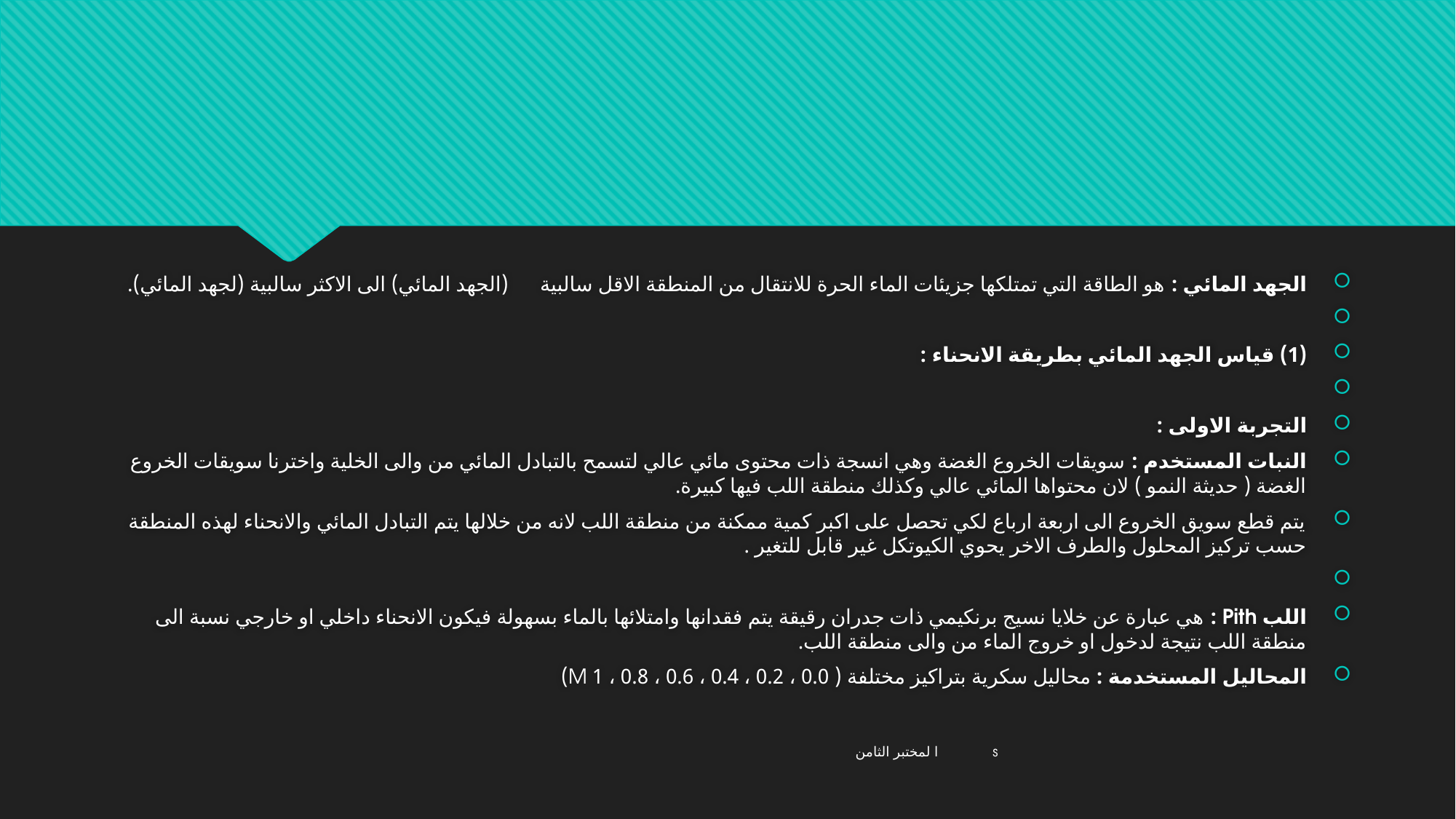

#
الجهد المائي : هو الطاقة التي تمتلكها جزيئات الماء الحرة للانتقال من المنطقة الاقل سالبية      (الجهد المائي) الى الاكثر سالبية (لجهد المائي).

(1) قياس الجهد المائي بطريقة الانحناء :

التجربة الاولى :
النبات المستخدم : سويقات الخروع الغضة وهي انسجة ذات محتوى مائي عالي لتسمح بالتبادل المائي من والى الخلية واخترنا سويقات الخروع الغضة ( حديثة النمو ) لان محتواها المائي عالي وكذلك منطقة اللب فيها كبيرة.
يتم قطع سويق الخروع الى اربعة ارباع لكي تحصل على اكبر كمية ممكنة من منطقة اللب لانه من خلالها يتم التبادل المائي والانحناء لهذه المنطقة حسب تركيز المحلول والطرف الاخر يحوي الكيوتكل غير قابل للتغير .

اللب Pith : هي عبارة عن خلايا نسيج برنكيمي ذات جدران رقيقة يتم فقدانها وامتلائها بالماء بسهولة فيكون الانحناء داخلي او خارجي نسبة الى منطقة اللب نتيجة لدخول او خروج الماء من والى منطقة اللب.
المحاليل المستخدمة : محاليل سكرية بتراكيز مختلفة ( 0.0 ، 0.2 ، 0.4 ، 0.6 ، 0.8 ، 1 M)

                                                                                                                                                                                             ا لمختبر الثامن             s